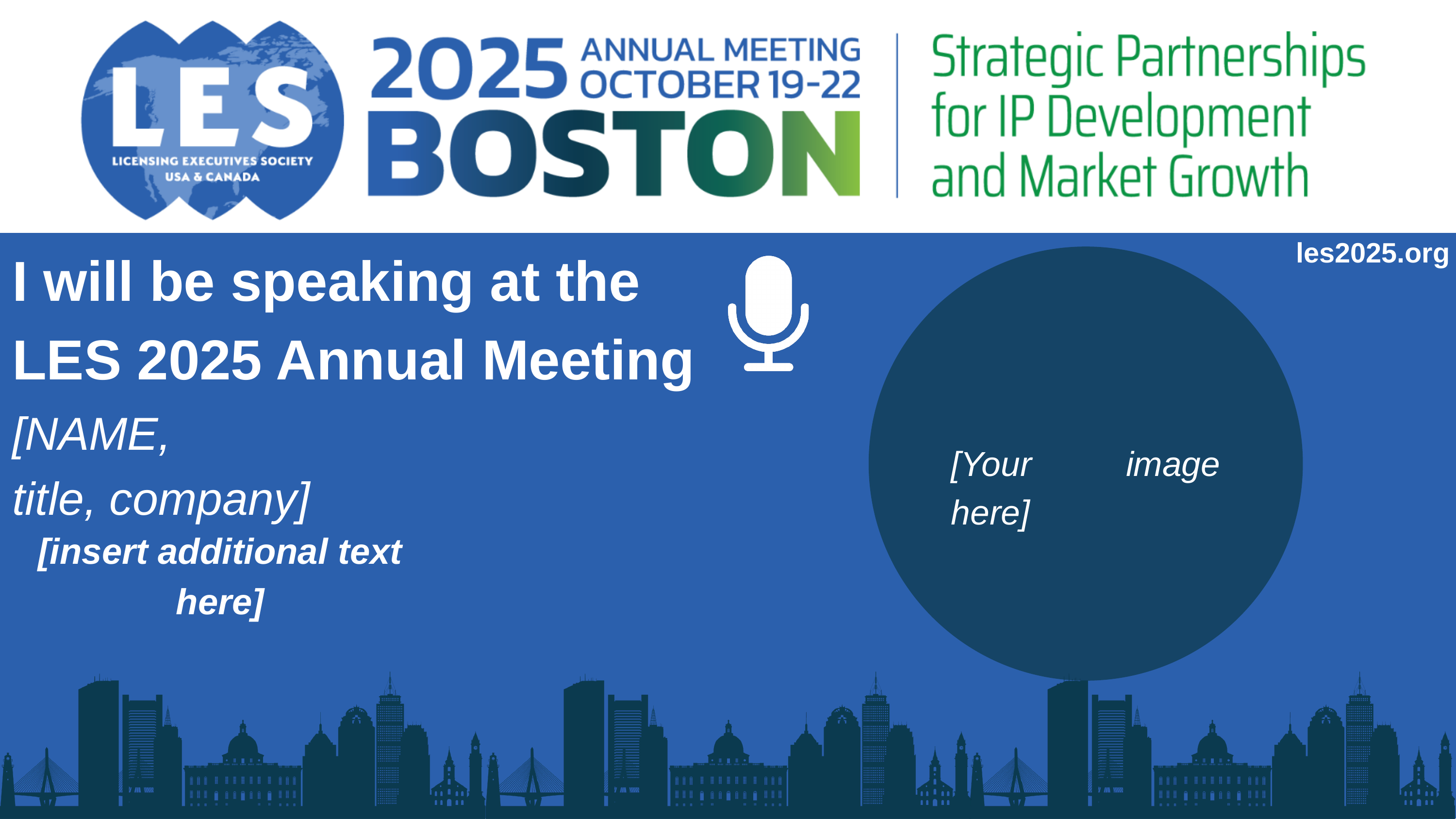

les2025.org

I will be speaking at the LES 2025 Annual Meeting

[NAME,
title, company]
[Your image here]
[insert additional text here]